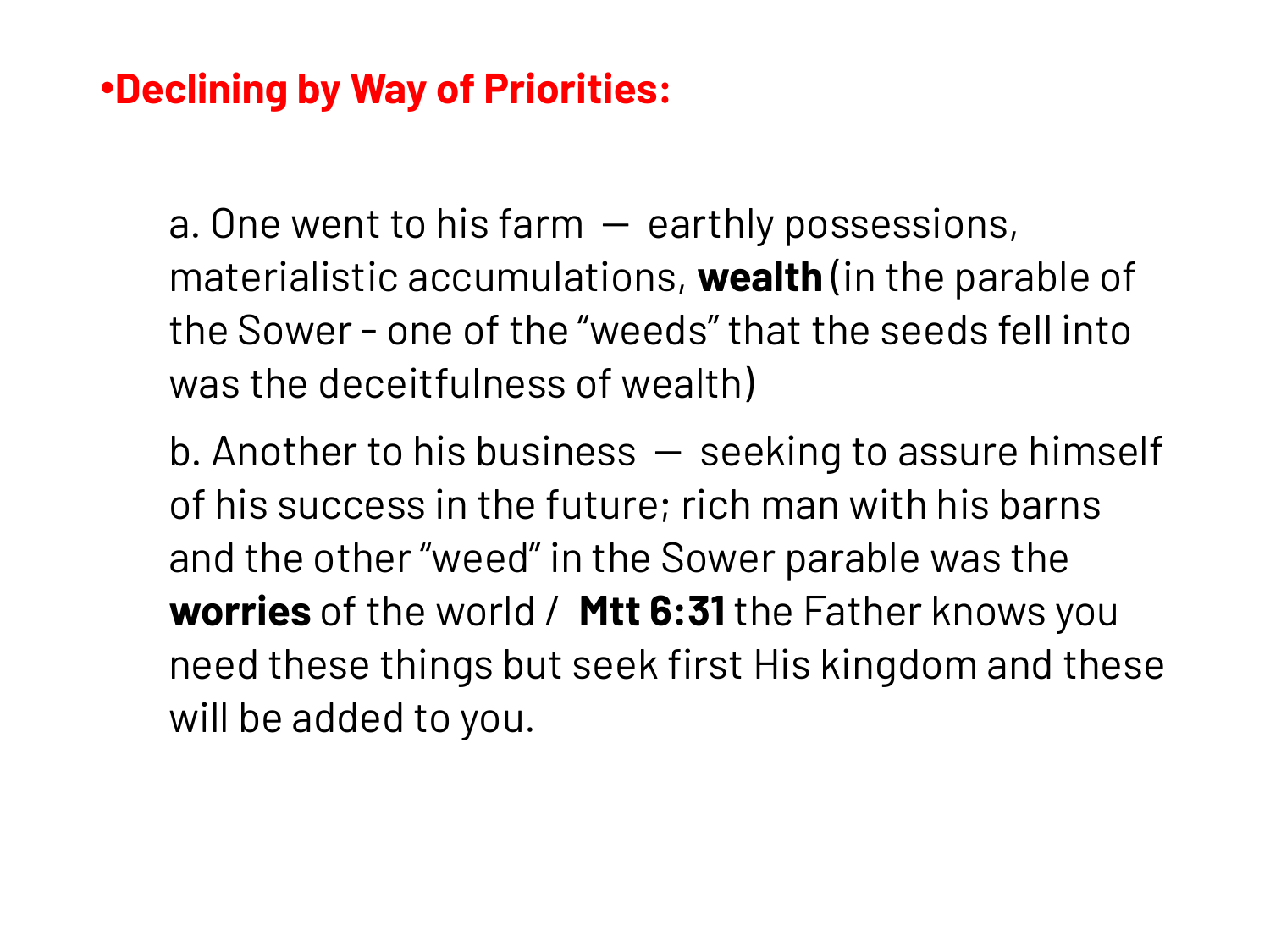

#
Declining by Way of Priorities:

a. One went to his farm  --  earthly possessions, materialistic accumulations, wealth (in the parable of the Sower - one of the “weeds” that the seeds fell into was the deceitfulness of wealth)
b. Another to his business  --  seeking to assure himself of his success in the future; rich man with his barns and the other “weed” in the Sower parable was the worries of the world /  Mtt 6:31 the Father knows you need these things but seek first His kingdom and these will be added to you.